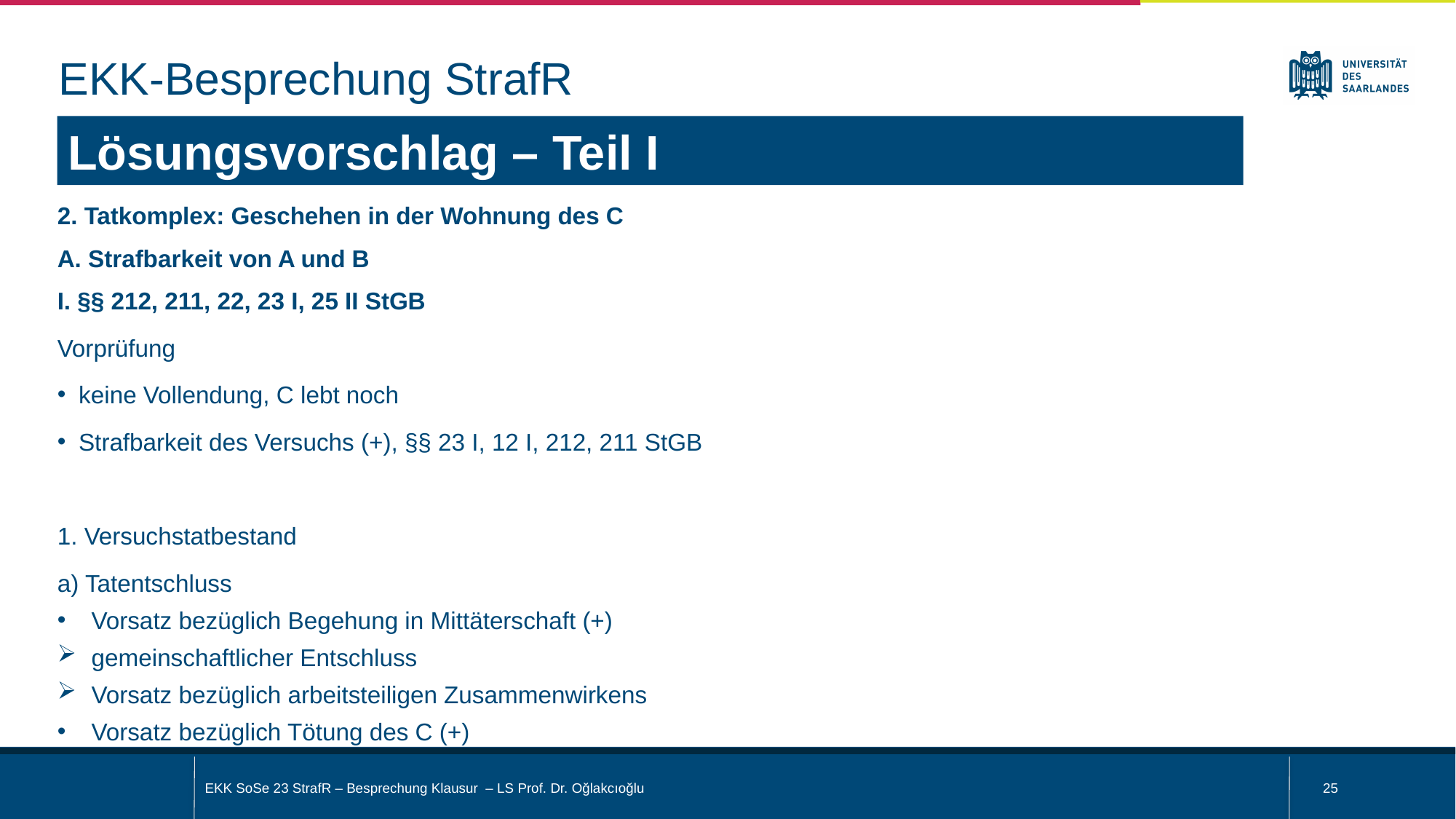

EKK-Besprechung StrafR
Lösungsvorschlag – Teil I
2. Tatkomplex: Geschehen in der Wohnung des C
A. Strafbarkeit von A und B
I. §§ 212, 211, 22, 23 I, 25 II StGB
Vorprüfung
keine Vollendung, C lebt noch
Strafbarkeit des Versuchs (+), §§ 23 I, 12 I, 212, 211 StGB

1. Versuchstatbestand
a) Tatentschluss
Vorsatz bezüglich Begehung in Mittäterschaft (+)
gemeinschaftlicher Entschluss
Vorsatz bezüglich arbeitsteiligen Zusammenwirkens
Vorsatz bezüglich Tötung des C (+)

EKK SoSe 23 StrafR – Besprechung Klausur  – LS Prof. Dr. Oğlakcıoğlu
25